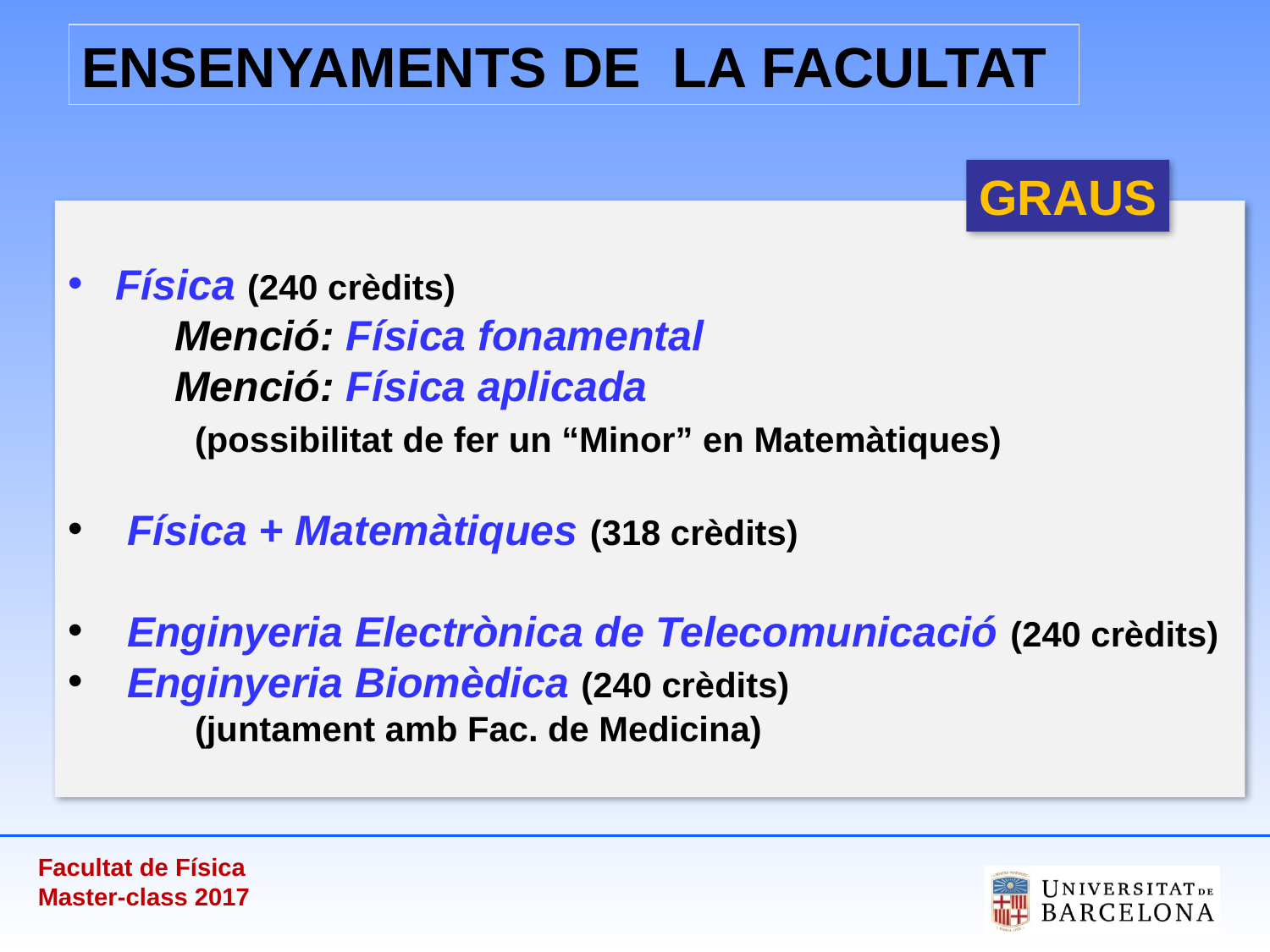

ENSENYAMENTS DE  LA FACULTAT
GRAUS

Física (240 crèdits)
         Menció: Física fonamental
         Menció: Física aplicada
         	(possibilitat de fer un “Minor” en Matemàtiques)

 Física + Matemàtiques (318 crèdits)

 Enginyeria Electrònica de Telecomunicació (240 crèdits)
 Enginyeria Biomèdica (240 crèdits)
	(juntament amb Fac. de Medicina)